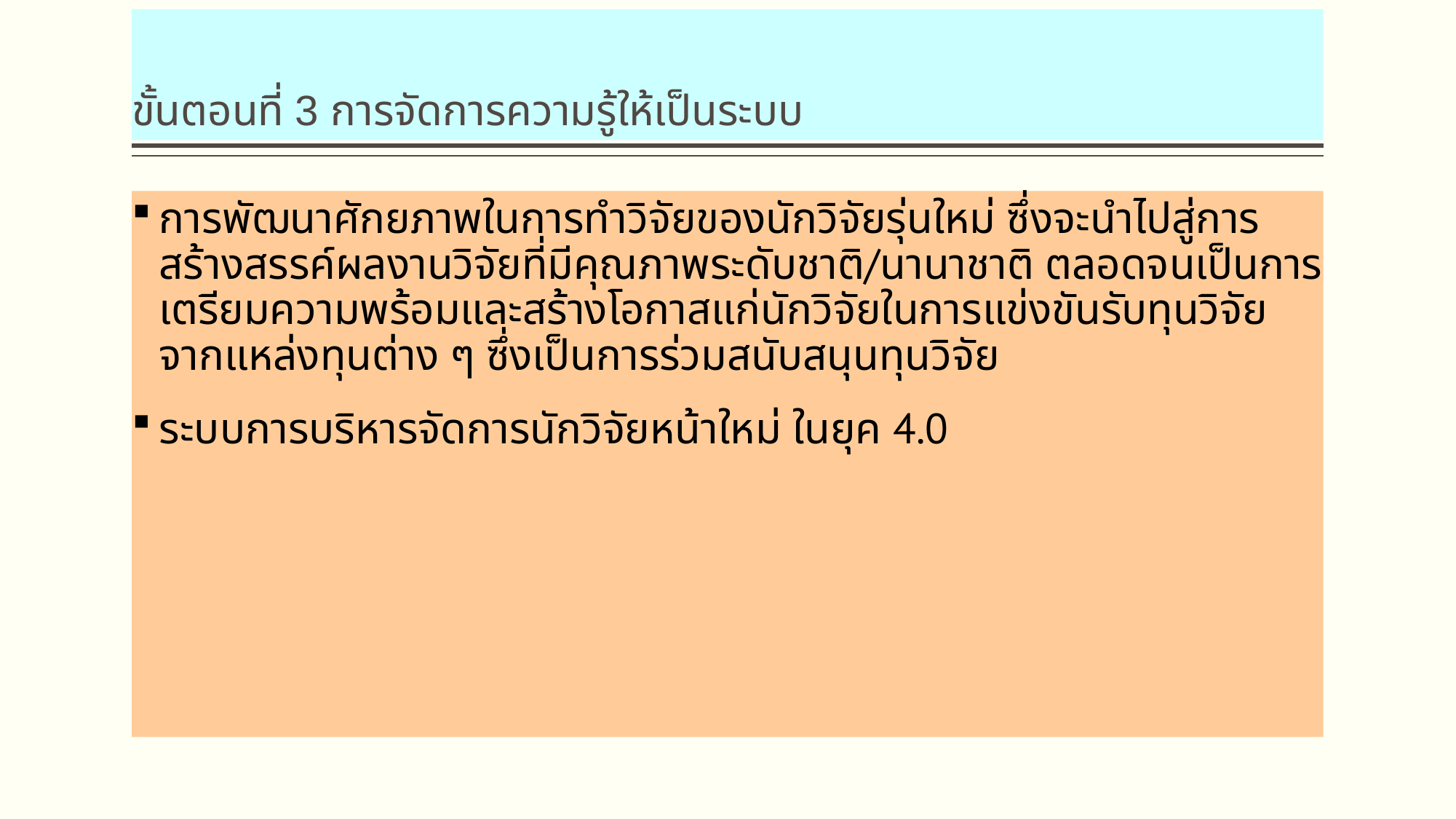

# ขั้นตอนที่ 3 การจัดการความรู้ให้เป็นระบบ
การพัฒนาศักยภาพในการทำวิจัยของนักวิจัยรุ่นใหม่ ซึ่งจะนำไปสู่การสร้างสรรค์ผลงานวิจัยที่มีคุณภาพระดับชาติ/นานาชาติ ตลอดจนเป็นการเตรียมความพร้อมและสร้างโอกาสแก่นักวิจัยในการแข่งขันรับทุนวิจัยจากแหล่งทุนต่าง ๆ ซึ่งเป็นการร่วมสนับสนุนทุนวิจัย
ระบบการบริหารจัดการนักวิจัยหน้าใหม่ ในยุค 4.0